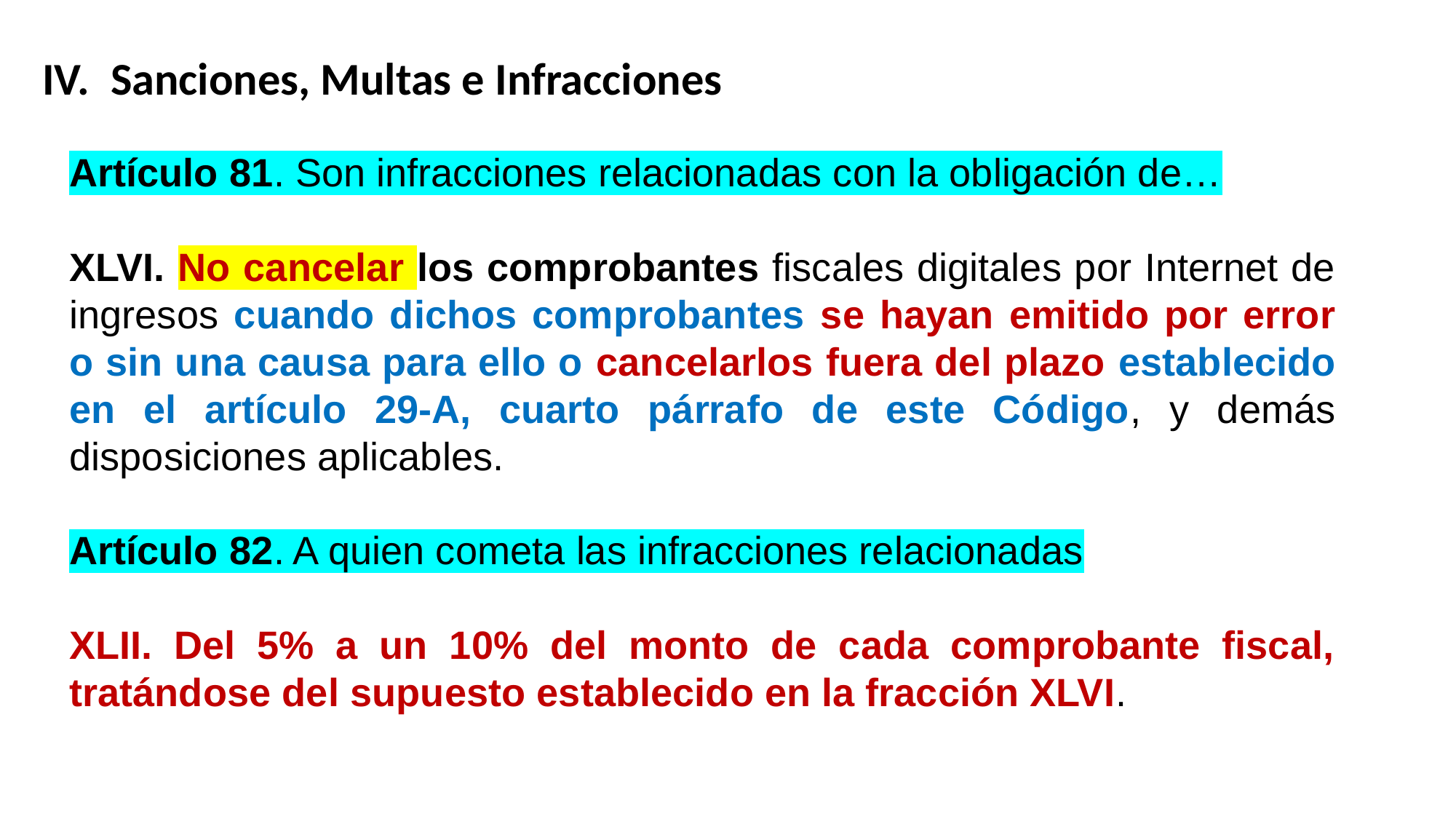

Sanciones, Multas e Infracciones
Artículo 81. Son infracciones relacionadas con la obligación de…

XLVI. No cancelar los comprobantes fiscales digitales por Internet de ingresos cuando dichos comprobantes se hayan emitido por error o sin una causa para ello o cancelarlos fuera del plazo establecido en el artículo 29-A, cuarto párrafo de este Código, y demás disposiciones aplicables.

Artículo 82. A quien cometa las infracciones relacionadas

XLII. Del 5% a un 10% del monto de cada comprobante fiscal, tratándose del supuesto establecido en la fracción XLVI.